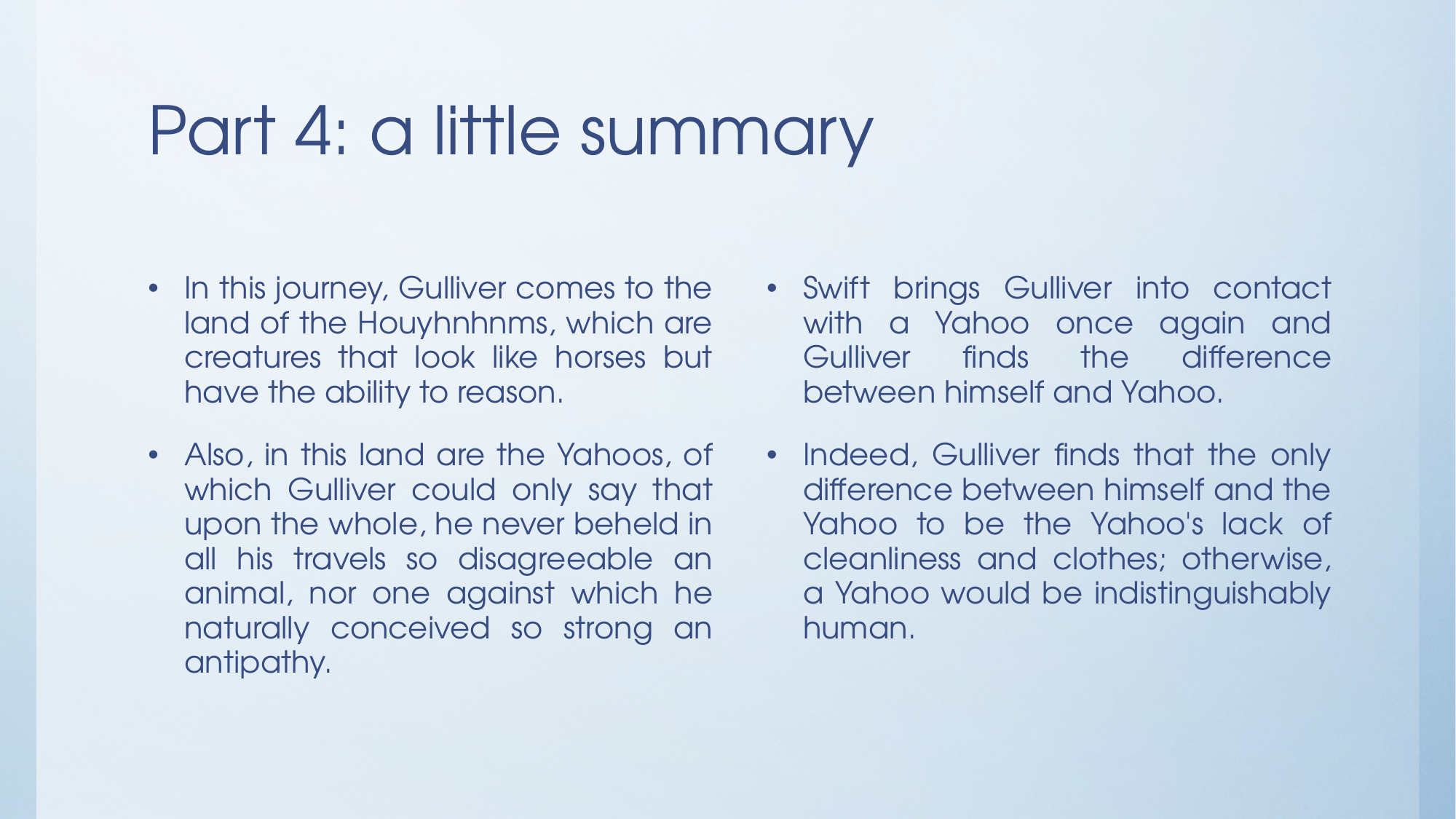

# Part 4: a little summary

In this journey, Gulliver comes to the land of the Houyhnhnms, which are creatures that look like horses but have the ability to reason.
Also, in this land are the Yahoos, of which Gulliver could only say that upon the whole, he never beheld in all his travels so disagreeable an animal, nor one against which he naturally conceived so strong an antipathy.
Swift brings Gulliver into contact with a Yahoo once again and Gulliver finds the difference between himself and Yahoo.
Indeed, Gulliver finds that the only difference between himself and the Yahoo to be the Yahoo's lack of cleanliness and clothes; otherwise, a Yahoo would be indistinguishably human.